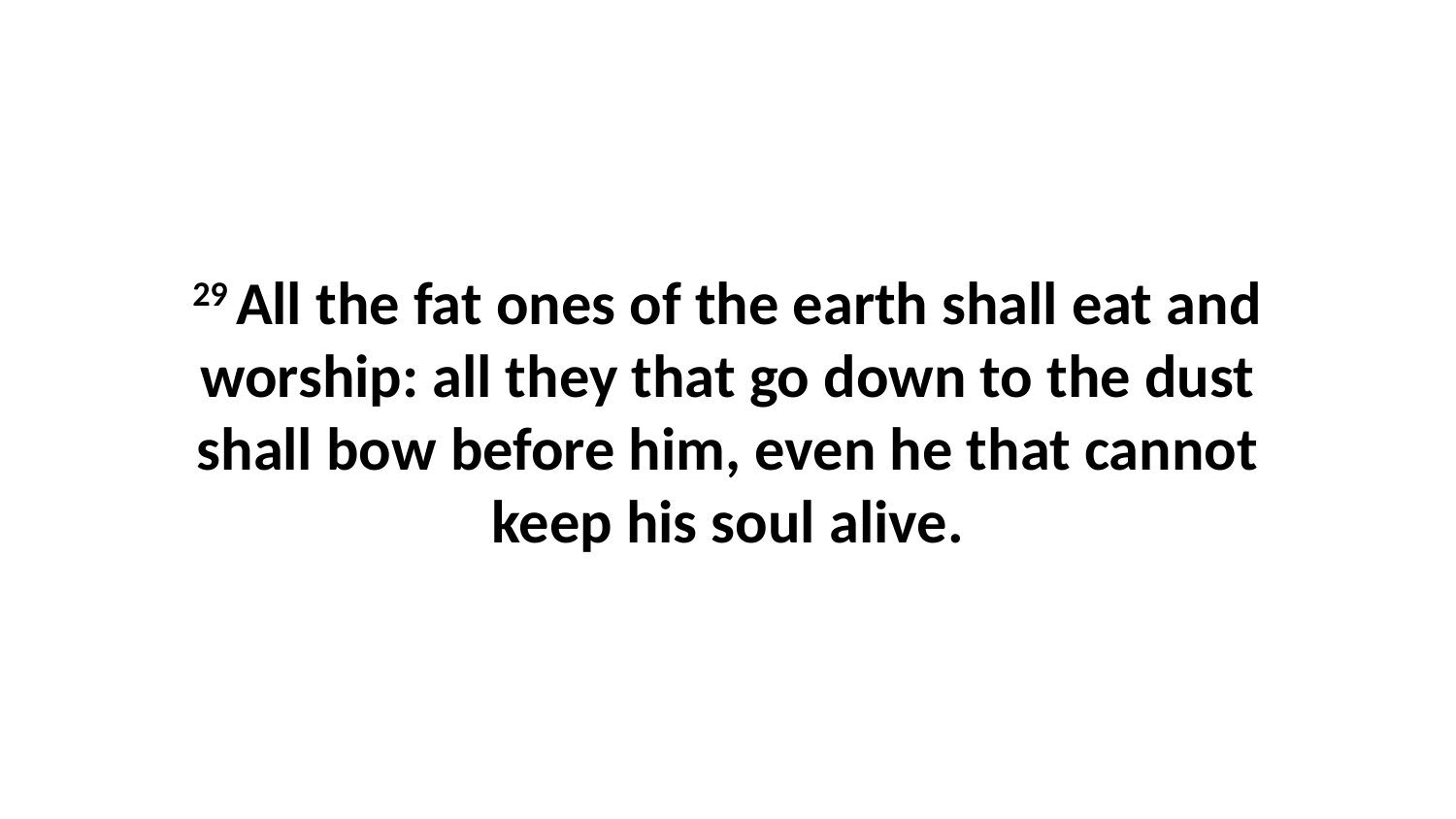

29 All the fat ones of the earth shall eat and worship: all they that go down to the dust shall bow before him, even he that cannot keep his soul alive.